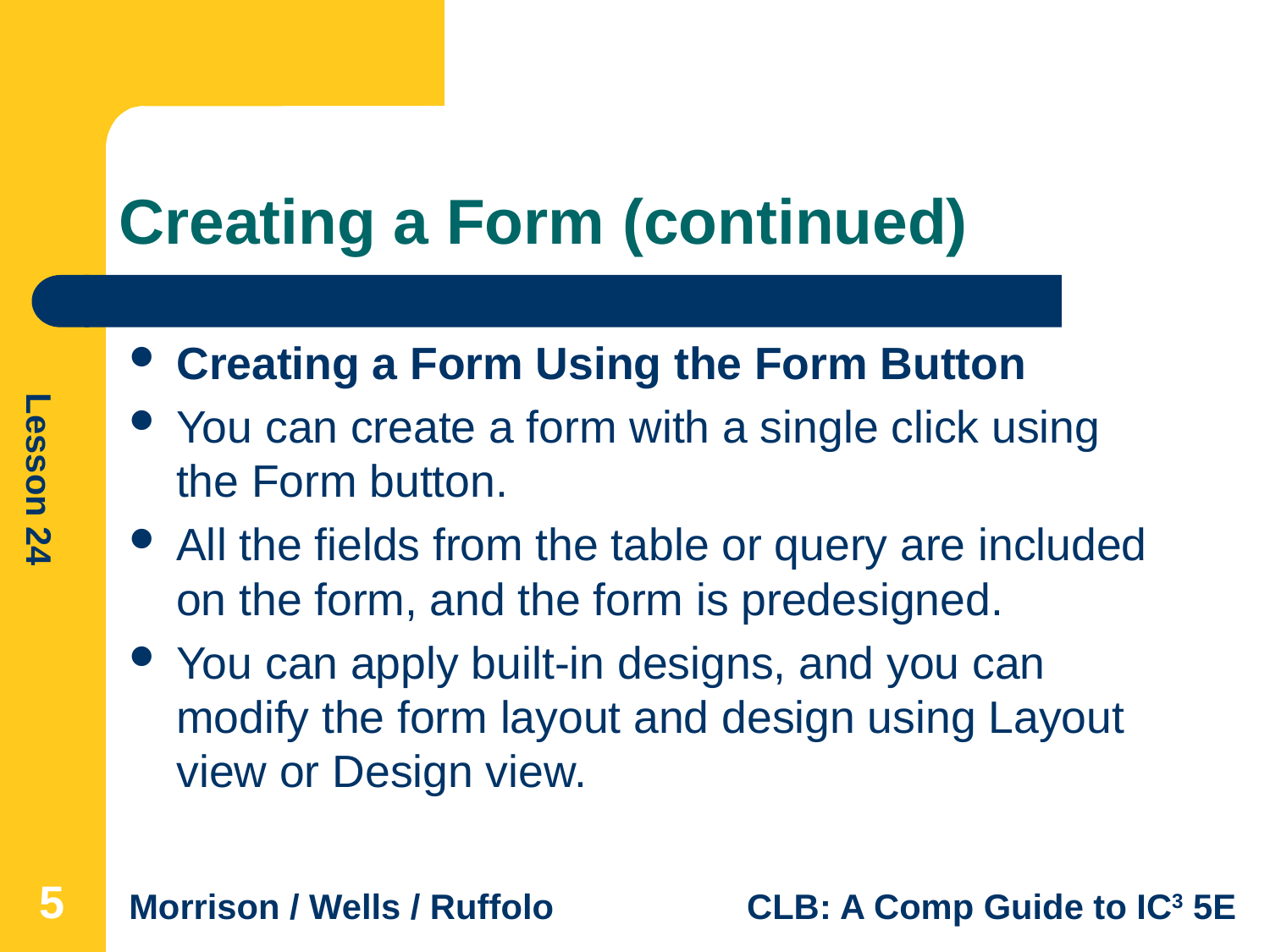

# Creating a Form (continued)
Creating a Form Using the Form Button
You can create a form with a single click using the Form button.
All the fields from the table or query are included on the form, and the form is predesigned.
You can apply built-in designs, and you can modify the form layout and design using Layout view or Design view.
5